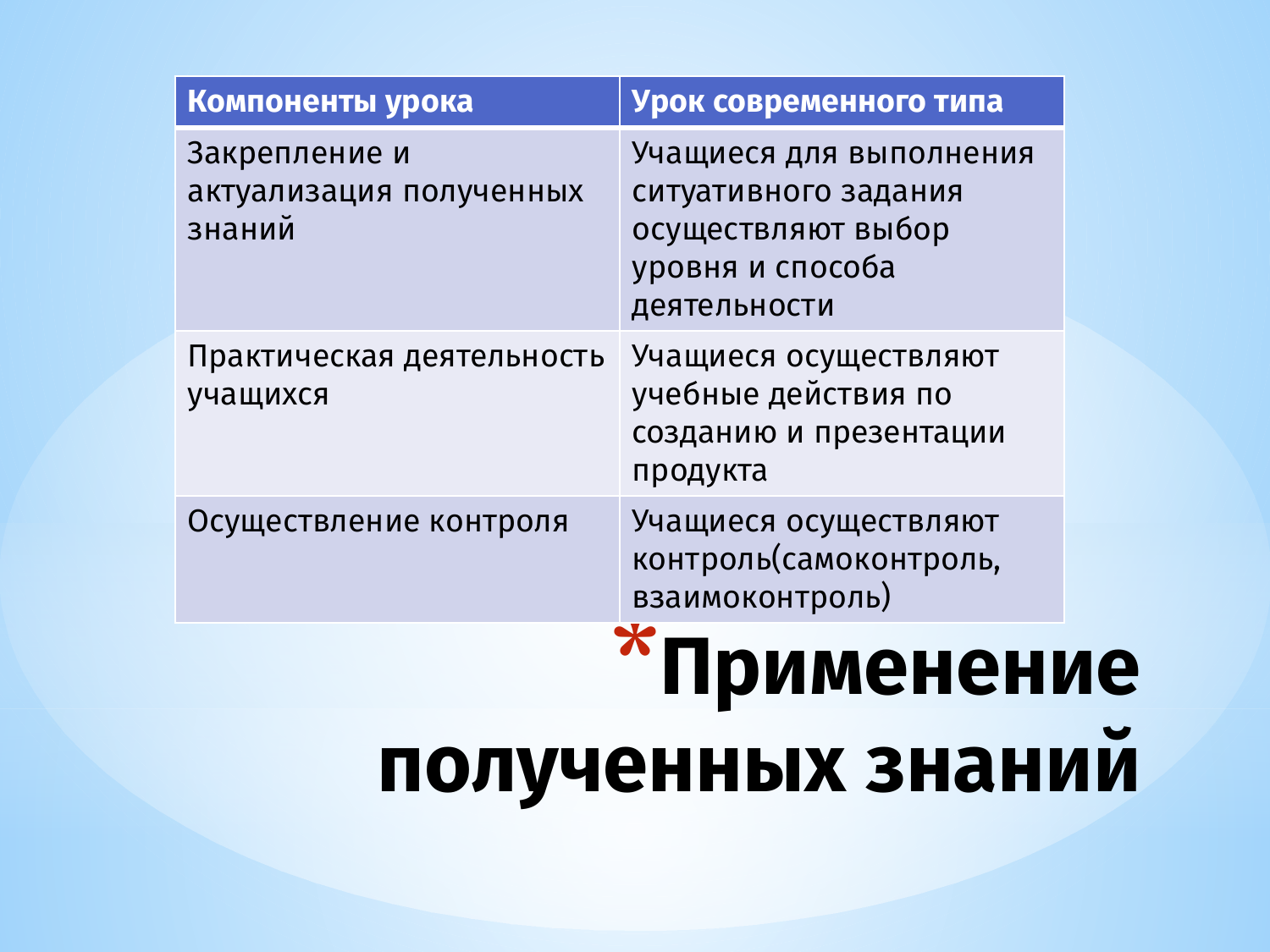

| Компоненты урока | Урок современного типа |
| --- | --- |
| Закрепление и актуализация полученных знаний | Учащиеся для выполнения ситуативного задания осуществляют выбор уровня и способа деятельности |
| Практическая деятельность учащихся | Учащиеся осуществляют учебные действия по созданию и презентации продукта |
| Осуществление контроля | Учащиеся осуществляют контроль(самоконтроль, взаимоконтроль) |
# Применение полученных знаний